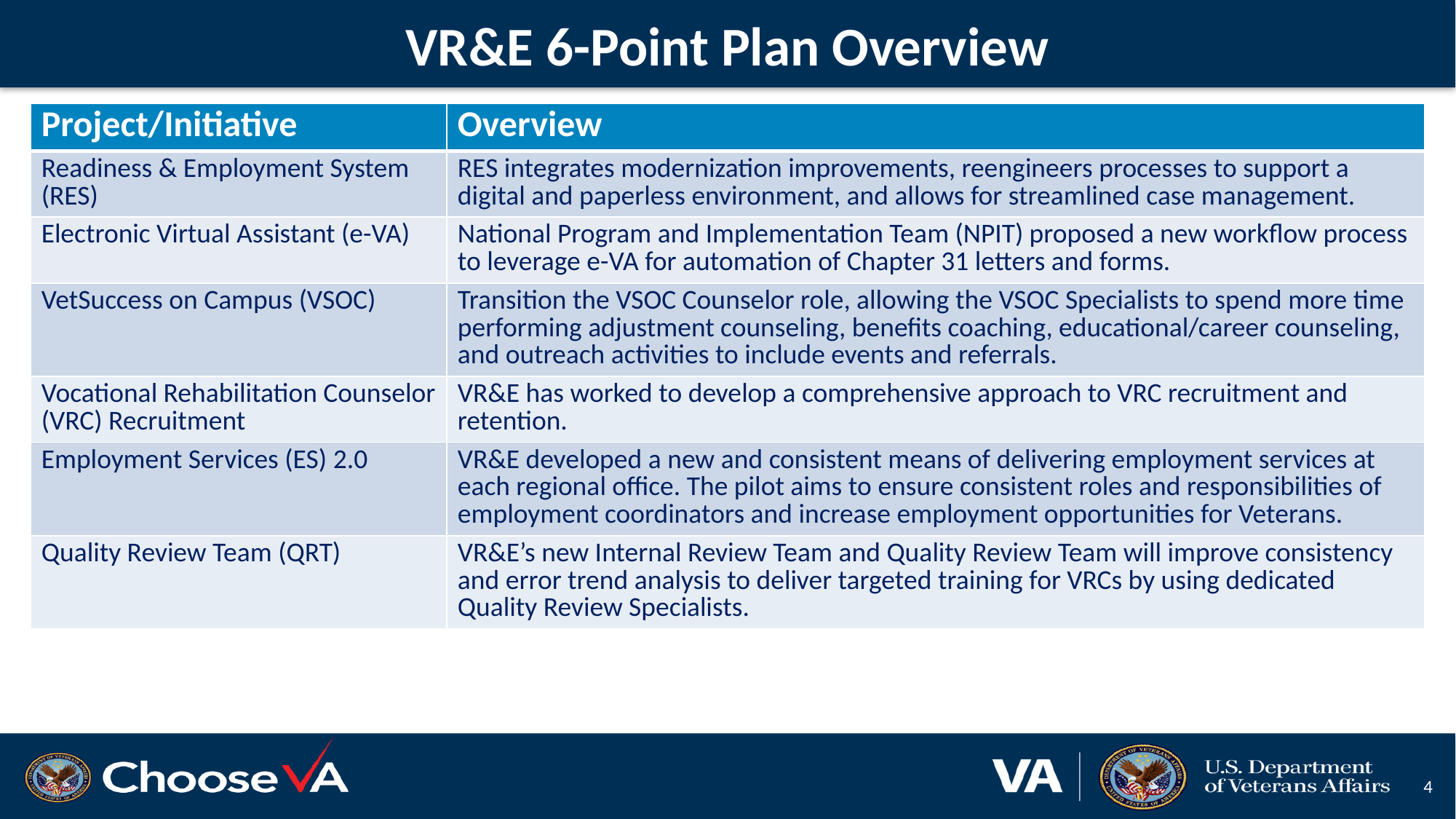

# VR&E 6-Point Plan Overview
| Project/Initiative | Overview |
| --- | --- |
| Readiness & Employment System (RES) | RES integrates modernization improvements, reengineers processes to support a digital and paperless environment, and allows for streamlined case management. |
| Electronic Virtual Assistant (e-VA) | National Program and Implementation Team (NPIT) proposed a new workflow process to leverage e-VA for automation of Chapter 31 letters and forms. |
| VetSuccess on Campus (VSOC) | Transition the VSOC Counselor role, allowing the VSOC Specialists to spend more time performing adjustment counseling, benefits coaching, educational/career counseling, and outreach activities to include events and referrals. |
| Vocational Rehabilitation Counselor (VRC) Recruitment | VR&E has worked to develop a comprehensive approach to VRC recruitment and retention. |
| Employment Services (ES) 2.0​ | VR&E developed a new and consistent means of delivering employment services at each regional office. The pilot aims to ensure consistent roles and responsibilities of employment coordinators and increase employment opportunities for Veterans. |
| Quality Review Team (QRT) | VR&E’s new Internal Review Team and Quality Review Team will improve consistency and error trend analysis to deliver targeted training for VRCs by using dedicated Quality Review Specialists. |
4